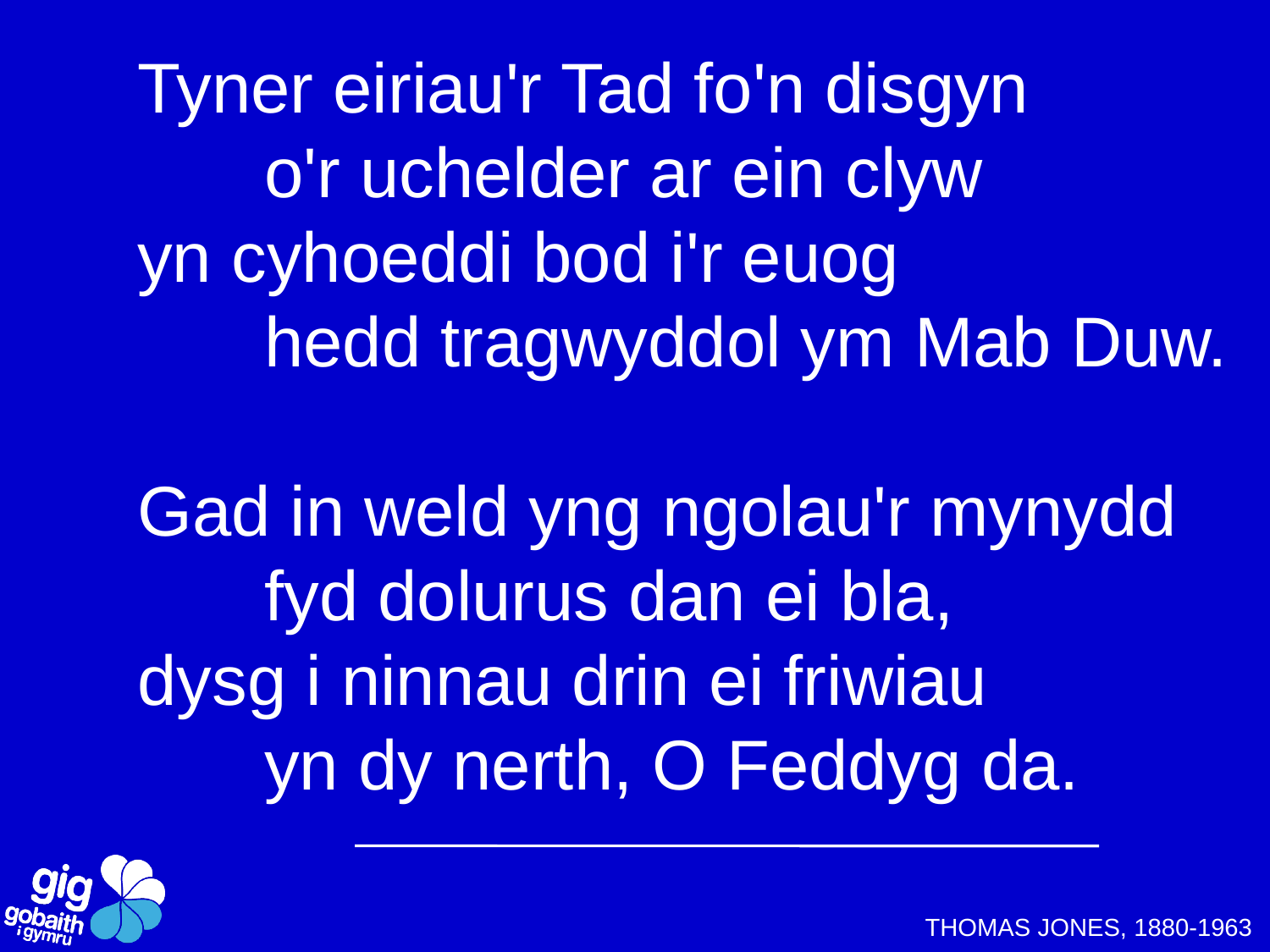

Tyner eiriau'r Tad fo'n disgyn
	o'r uchelder ar ein clyw
yn cyhoeddi bod i'r euog
	hedd tragwyddol ym Mab Duw.

Gad in weld yng ngolau'r mynydd
	fyd dolurus dan ei bla,
dysg i ninnau drin ei friwiau
	yn dy nerth, O Feddyg da.
THOMAS JONES, 1880-1963